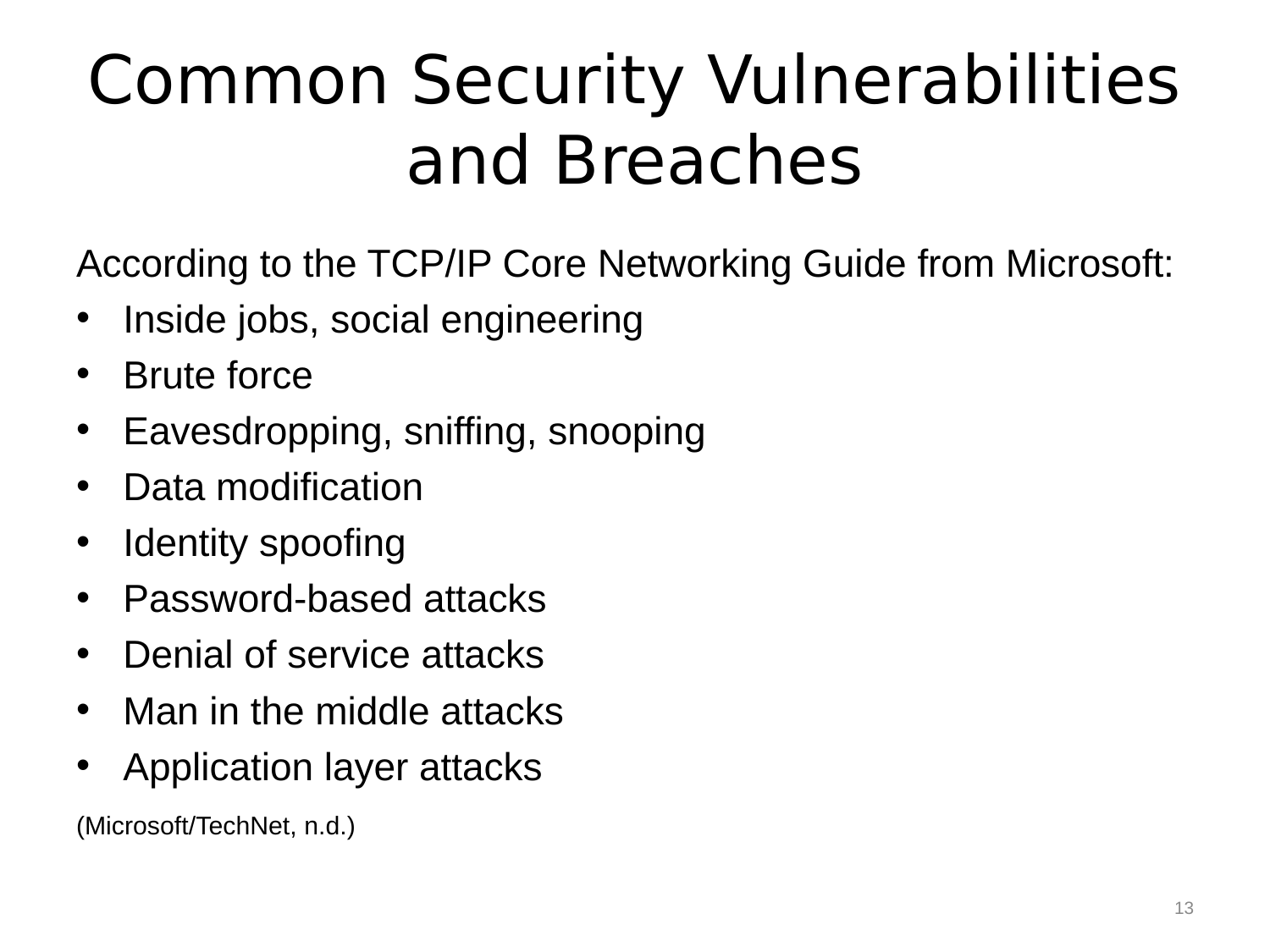

# Common Security Vulnerabilities and Breaches
According to the TCP/IP Core Networking Guide from Microsoft:
Inside jobs, social engineering
Brute force
Eavesdropping, sniffing, snooping
Data modification
Identity spoofing
Password-based attacks
Denial of service attacks
Man in the middle attacks
Application layer attacks
(Microsoft/TechNet, n.d.)

13